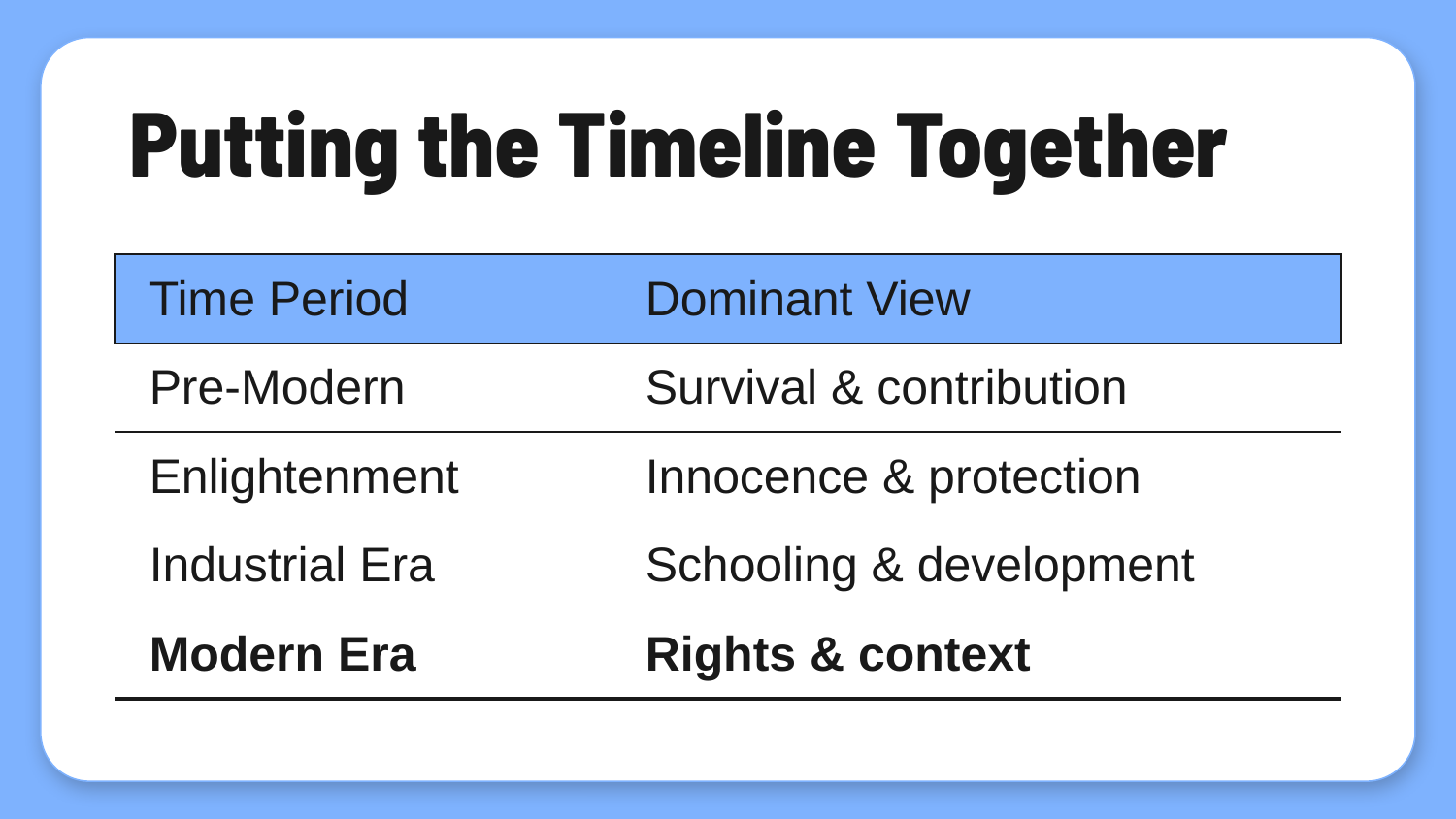

# Putting the Timeline Together
| Time Period | Dominant View |
| --- | --- |
| Pre-Modern | Survival & contribution |
| Enlightenment | Innocence & protection |
| Industrial Era | Schooling & development |
| Modern Era | Rights & context |